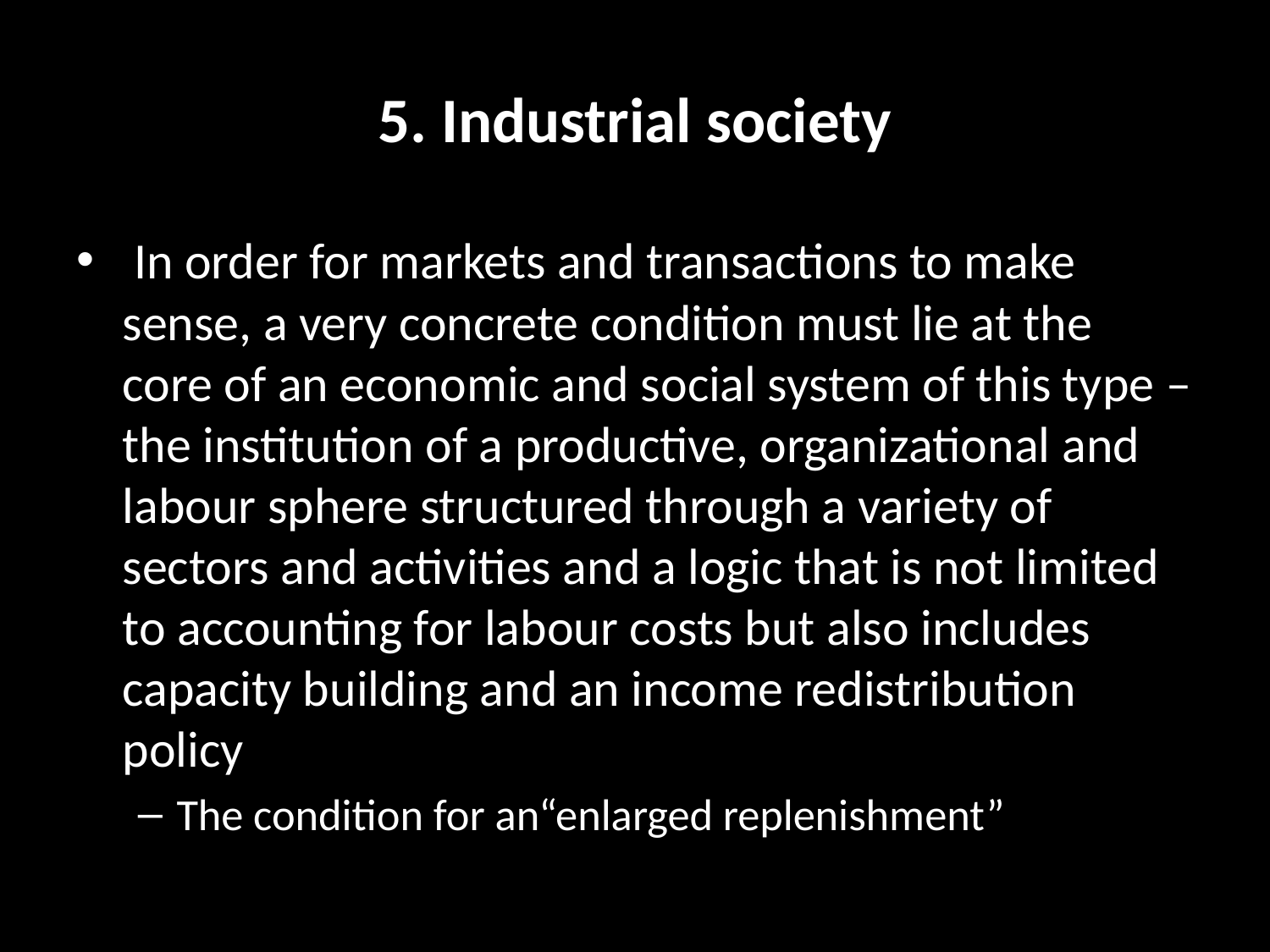

# 5. Industrial society
 In order for markets and transactions to make sense, a very concrete condition must lie at the core of an economic and social system of this type – the institution of a productive, organizational and labour sphere structured through a variety of sectors and activities and a logic that is not limited to accounting for labour costs but also includes capacity building and an income redistribution policy
The condition for an“enlarged replenishment”